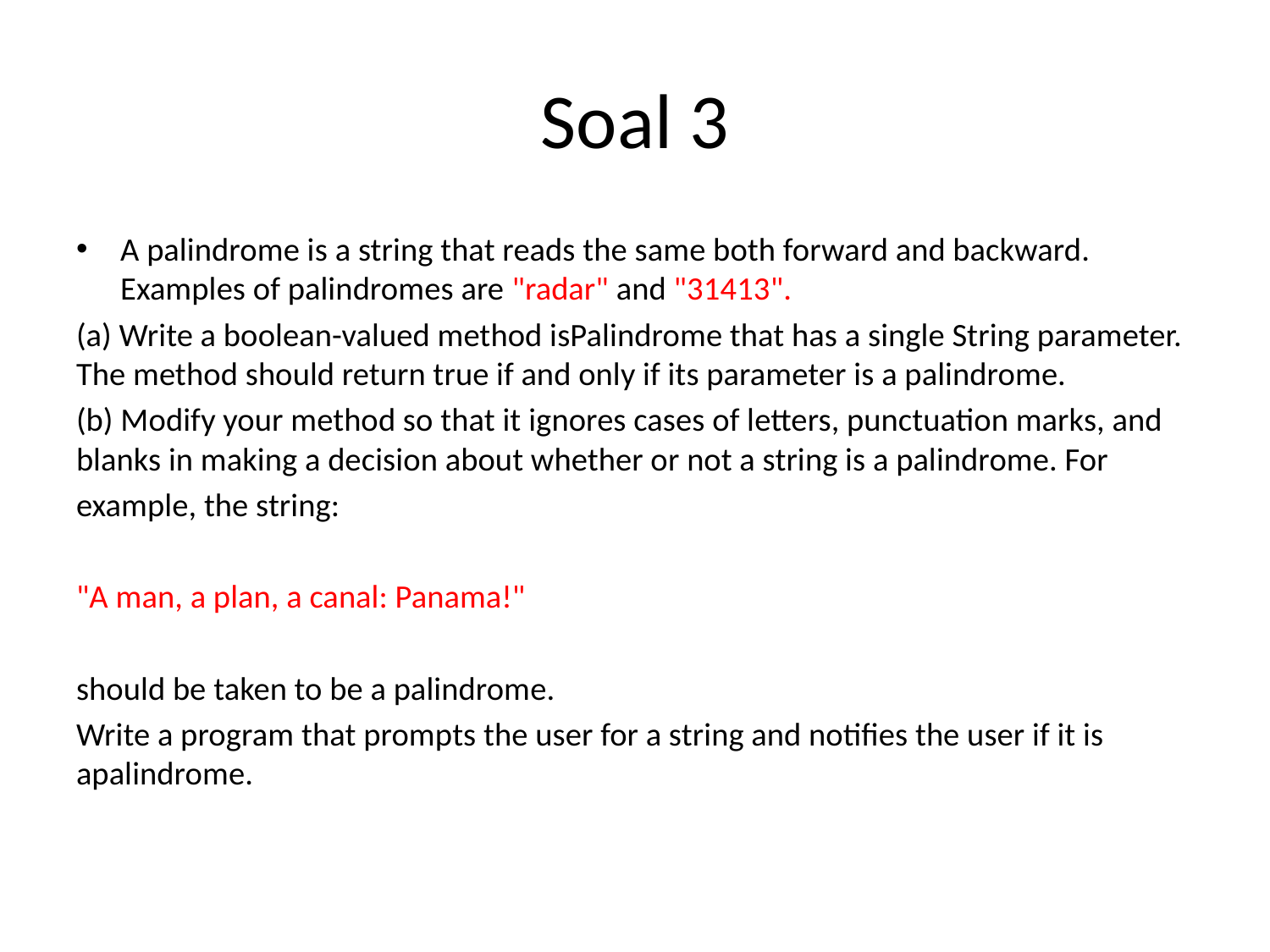

# Soal 3
A palindrome is a string that reads the same both forward and backward. Examples of palindromes are "radar" and "31413".
(a) Write a boolean-valued method isPalindrome that has a single String parameter. The method should return true if and only if its parameter is a palindrome.
(b) Modify your method so that it ignores cases of letters, punctuation marks, and blanks in making a decision about whether or not a string is a palindrome. For
example, the string:

"A man, a plan, a canal: Panama!"

should be taken to be a palindrome.
Write a program that prompts the user for a string and notifies the user if it is apalindrome.